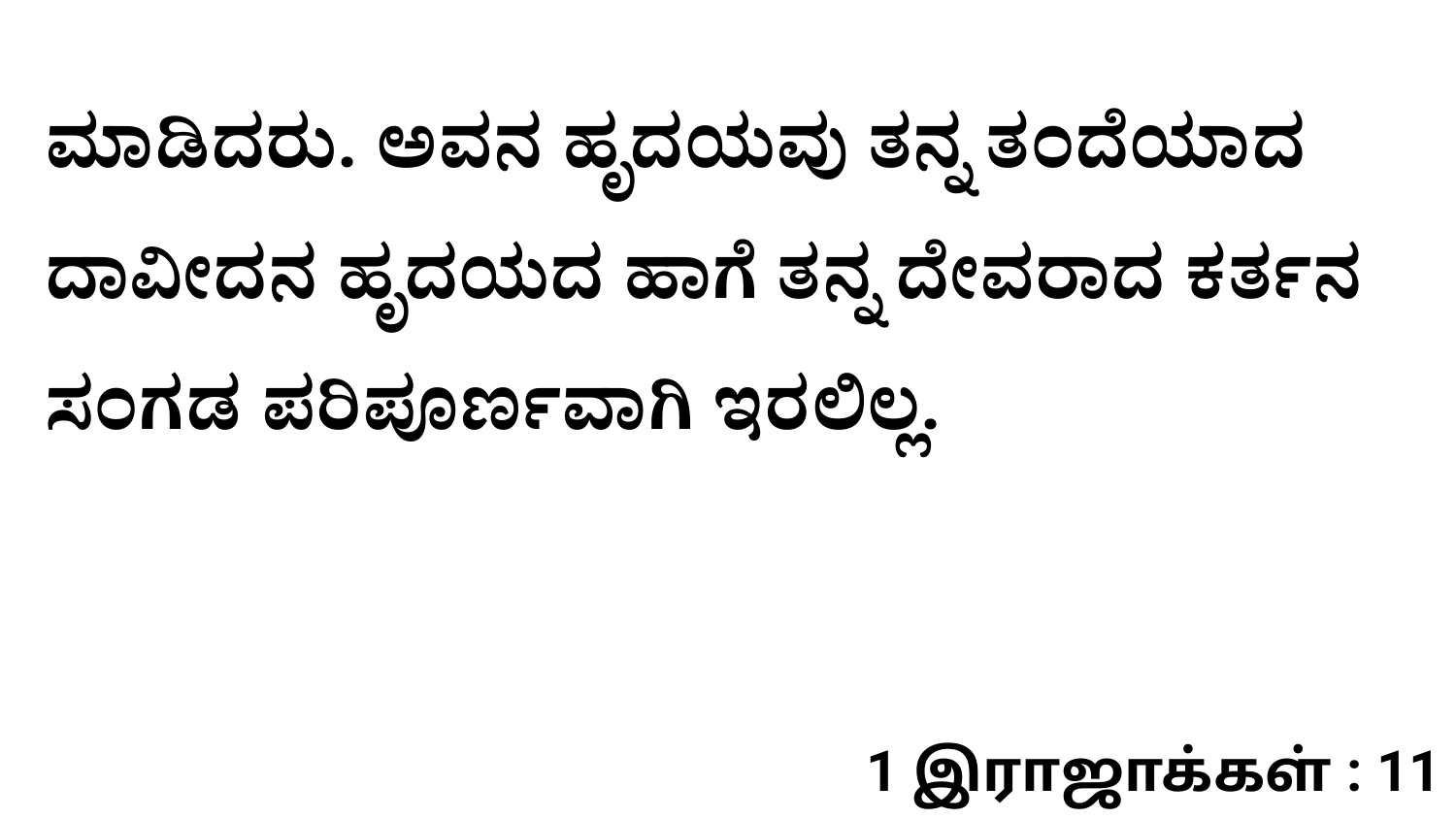

ಮಾಡಿದರು. ಅವನ ಹೃದಯವು ತನ್ನ ತಂದೆಯಾದ ದಾವೀದನ ಹೃದಯದ ಹಾಗೆ ತನ್ನ ದೇವರಾದ ಕರ್ತನ ಸಂಗಡ ಪರಿಪೂರ್ಣವಾಗಿ ಇರಲಿಲ್ಲ.
1 இராஜாக்கள் : 11